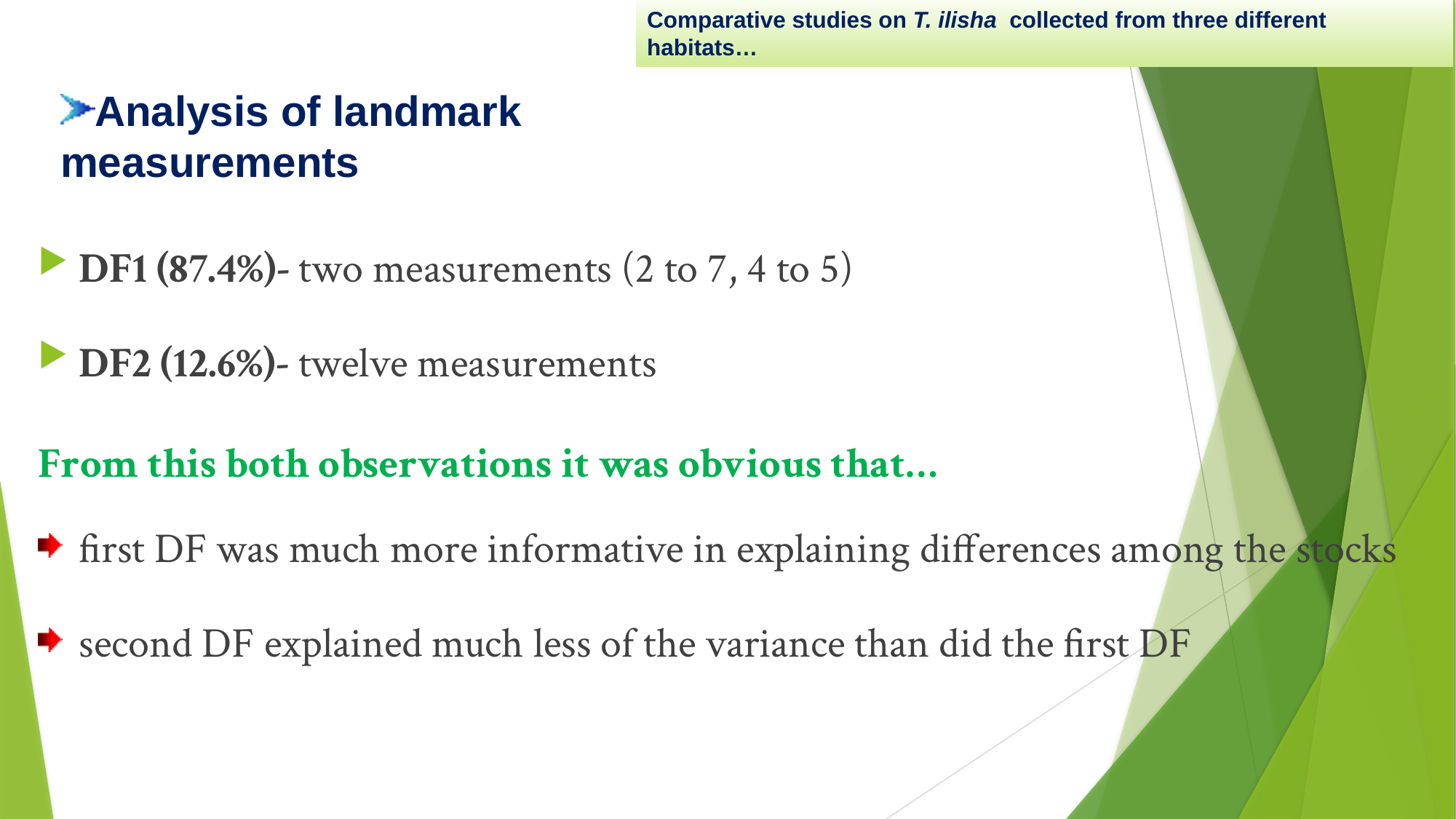

Comparative studies on T. ilisha  collected from three different habitats…
Analysis of landmark measurements
DF1 (87.4%)- two measurements (2 to 7, 4 to 5)
DF2 (12.6%)- twelve measurements
From this both observations it was obvious that…
first DF was much more informative in explaining differences among the stocks
second DF explained much less of the variance than did the first DF